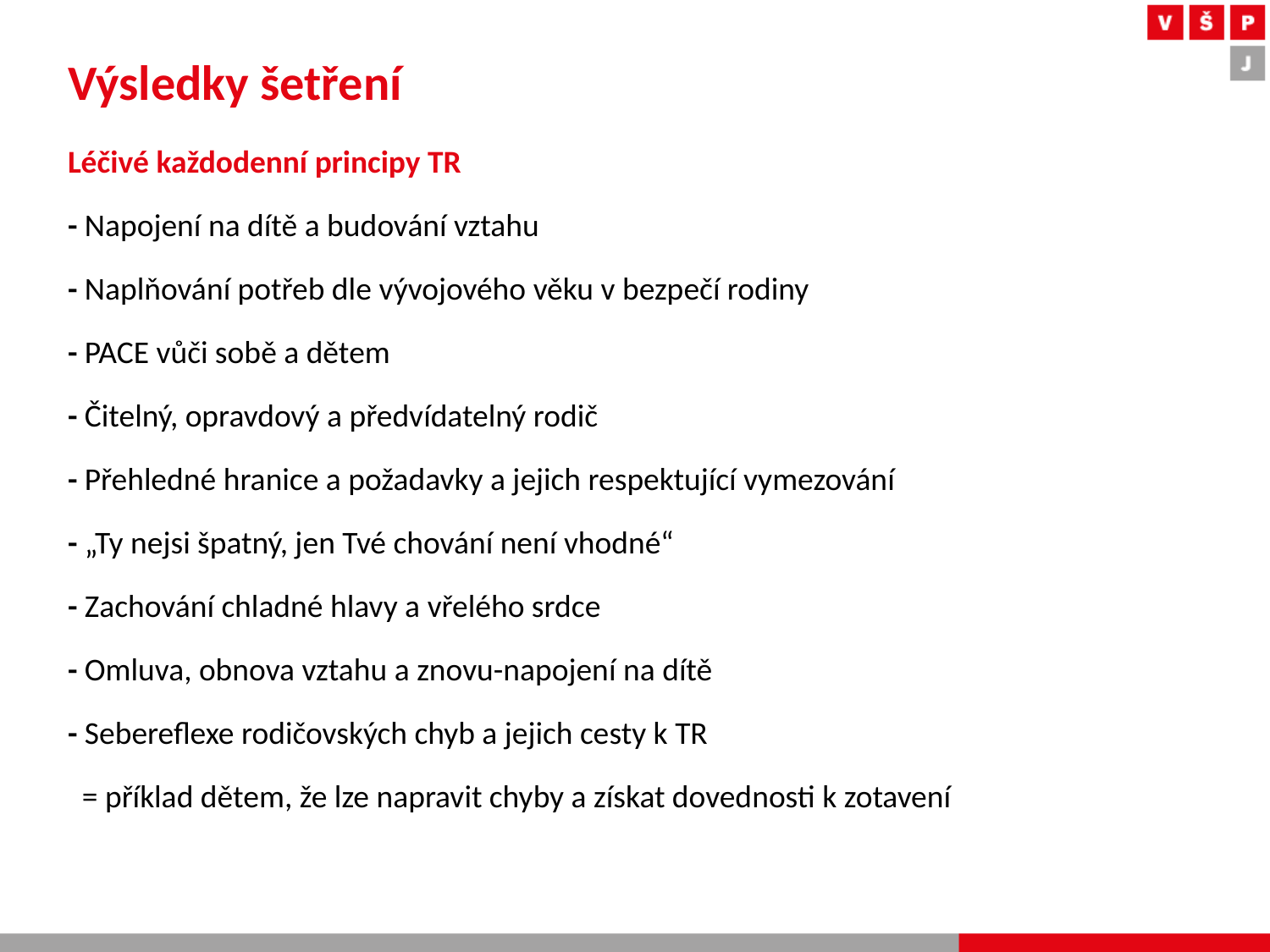

# Výsledky šetření
Léčivé každodenní principy TR
- Napojení na dítě a budování vztahu
- Naplňování potřeb dle vývojového věku v bezpečí rodiny
- PACE vůči sobě a dětem
- Čitelný, opravdový a předvídatelný rodič
- Přehledné hranice a požadavky a jejich respektující vymezování
- „Ty nejsi špatný, jen Tvé chování není vhodné“
- Zachování chladné hlavy a vřelého srdce
- Omluva, obnova vztahu a znovu-napojení na dítě
- Sebereflexe rodičovských chyb a jejich cesty k TR
  = příklad dětem, že lze napravit chyby a získat dovednosti k zotavení